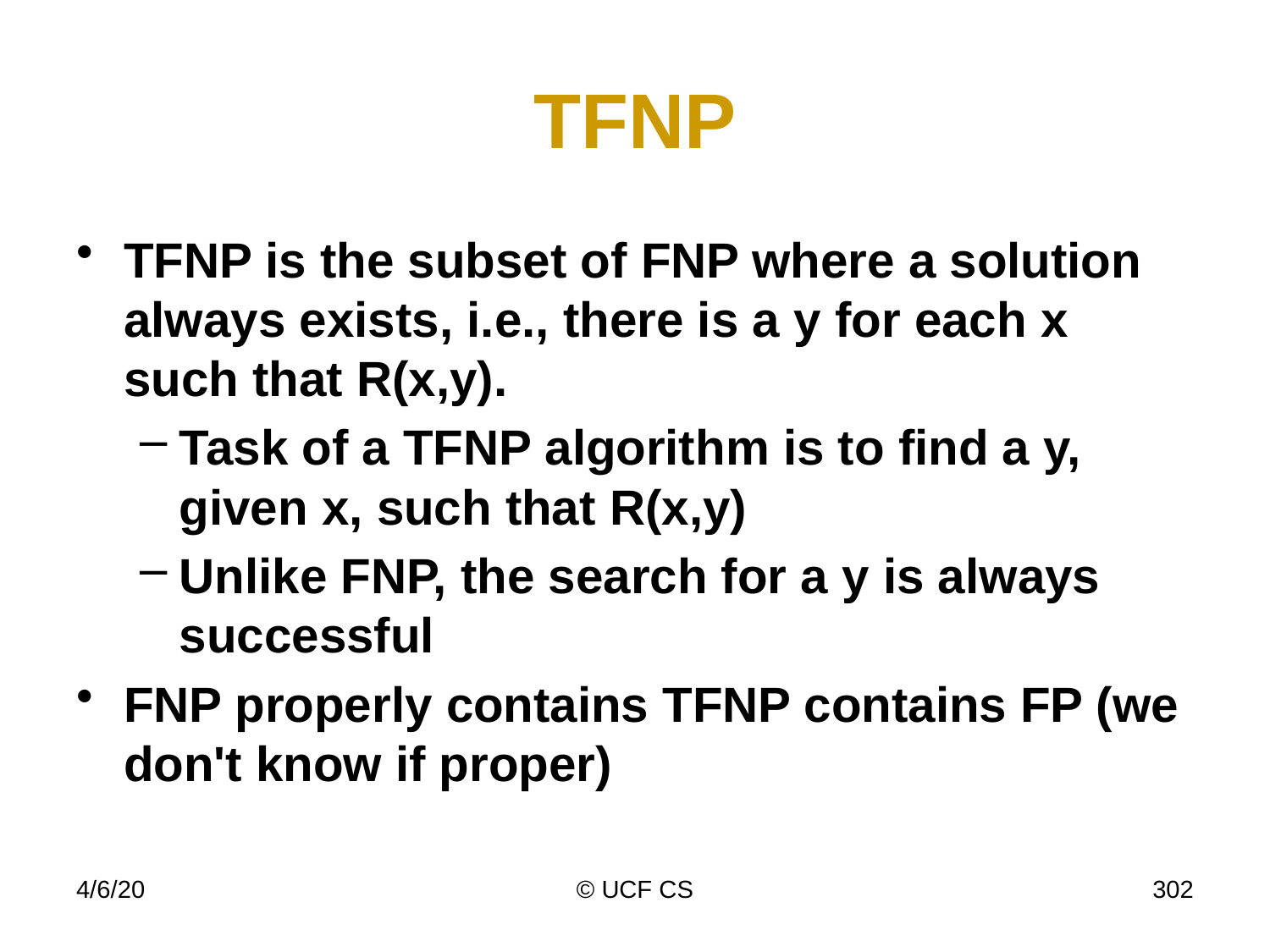

# TFNP
TFNP is the subset of FNP where a solution always exists, i.e., there is a y for each x such that R(x,y).
Task of a TFNP algorithm is to find a y, given x, such that R(x,y)
Unlike FNP, the search for a y is always successful
FNP properly contains TFNP contains FP (we don't know if proper)

4/6/20
© UCF CS
302